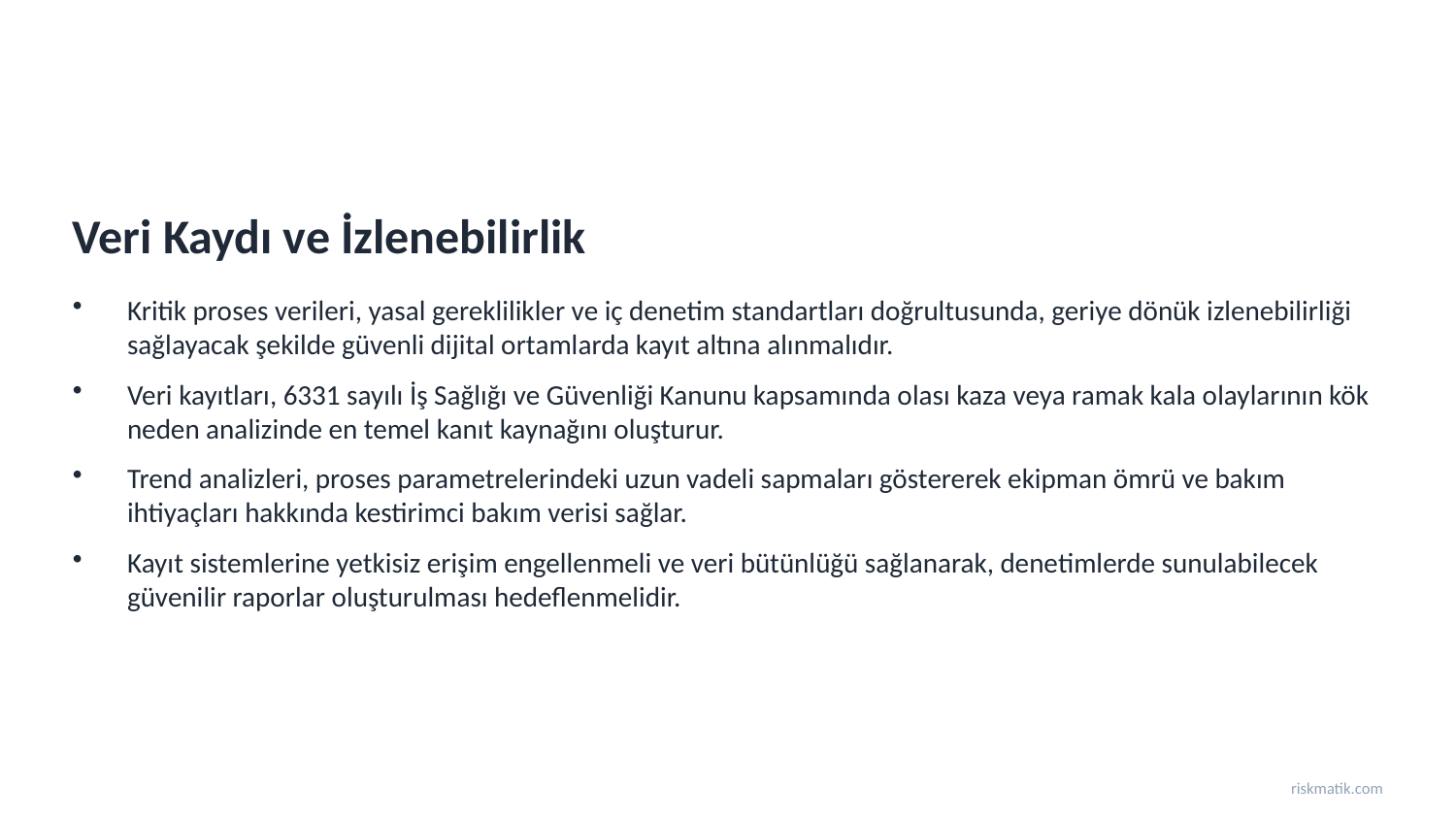

Veri Kaydı ve İzlenebilirlik
Kritik proses verileri, yasal gereklilikler ve iç denetim standartları doğrultusunda, geriye dönük izlenebilirliği sağlayacak şekilde güvenli dijital ortamlarda kayıt altına alınmalıdır.
Veri kayıtları, 6331 sayılı İş Sağlığı ve Güvenliği Kanunu kapsamında olası kaza veya ramak kala olaylarının kök neden analizinde en temel kanıt kaynağını oluşturur.
Trend analizleri, proses parametrelerindeki uzun vadeli sapmaları göstererek ekipman ömrü ve bakım ihtiyaçları hakkında kestirimci bakım verisi sağlar.
Kayıt sistemlerine yetkisiz erişim engellenmeli ve veri bütünlüğü sağlanarak, denetimlerde sunulabilecek güvenilir raporlar oluşturulması hedeflenmelidir.
riskmatik.com